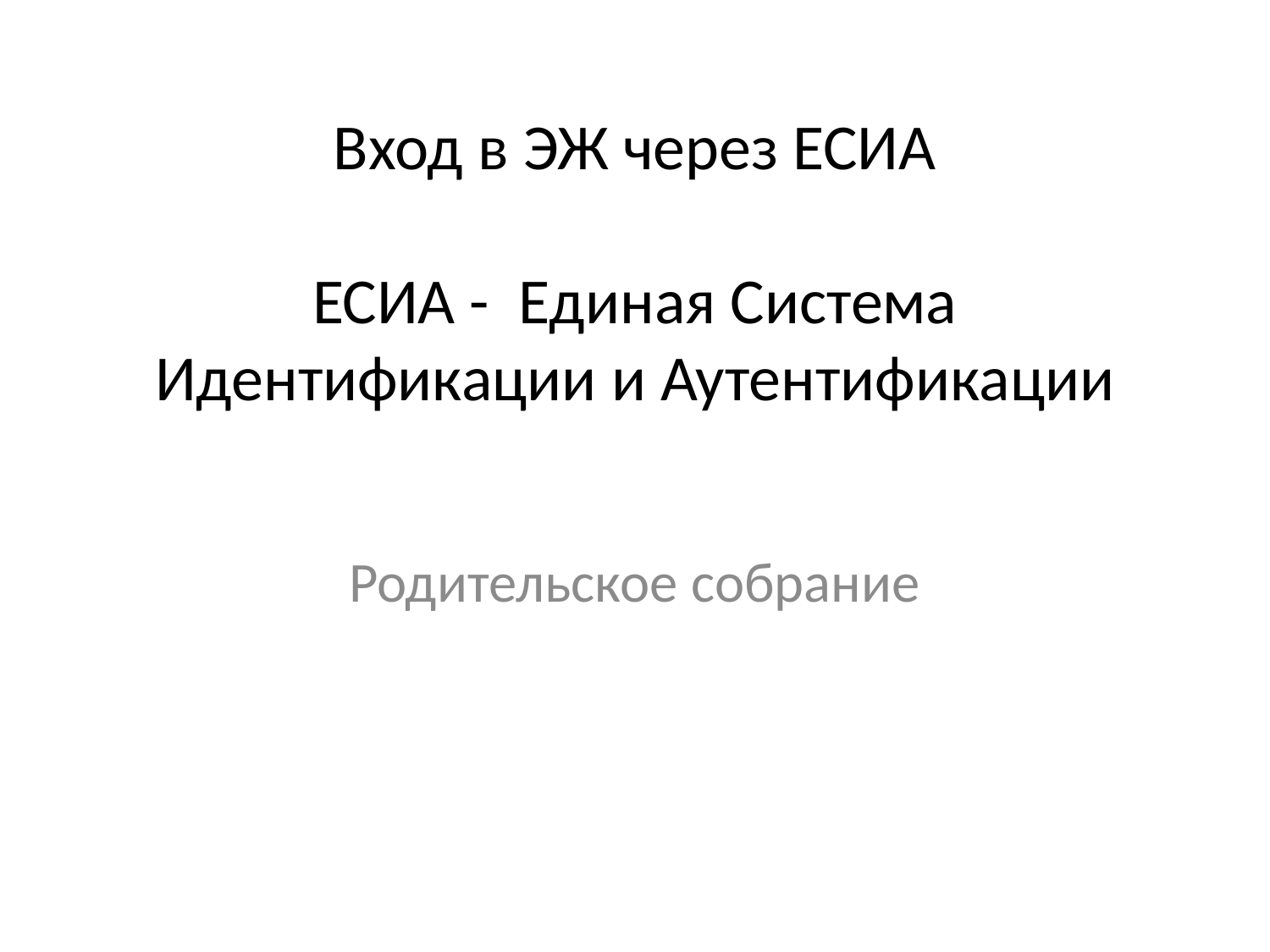

# Вход в ЭЖ через ЕСИА ЕСИА -  Единая Система Идентификации и Аутентификации
Родительское собрание